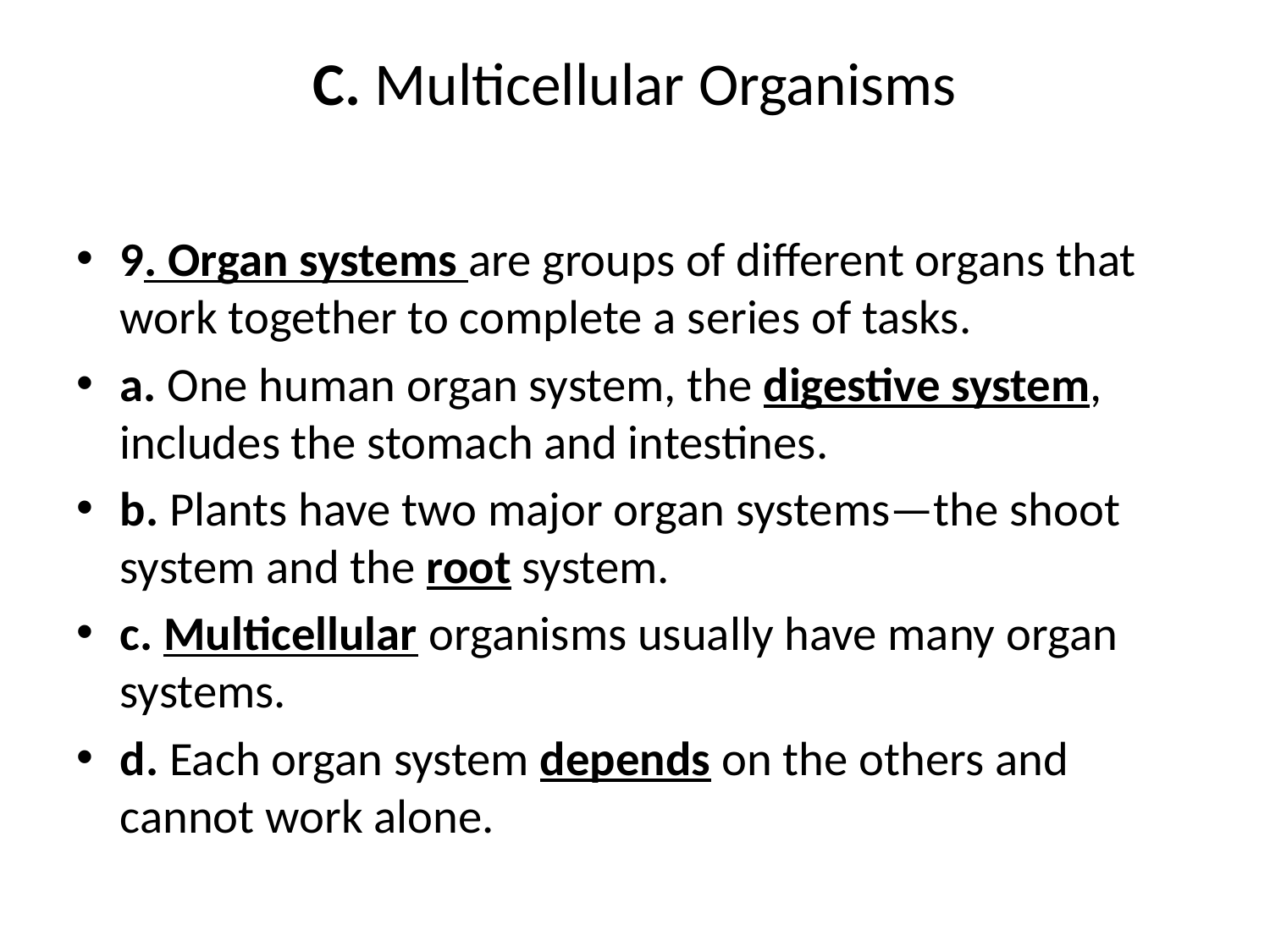

# C. Multicellular Organisms
9. Organ systems are groups of different organs that work together to complete a series of tasks.
a. One human organ system, the digestive system, includes the stomach and intestines.
b. Plants have two major organ systems—the shoot system and the root system.
c. Multicellular organisms usually have many organ systems.
d. Each organ system depends on the others and cannot work alone.